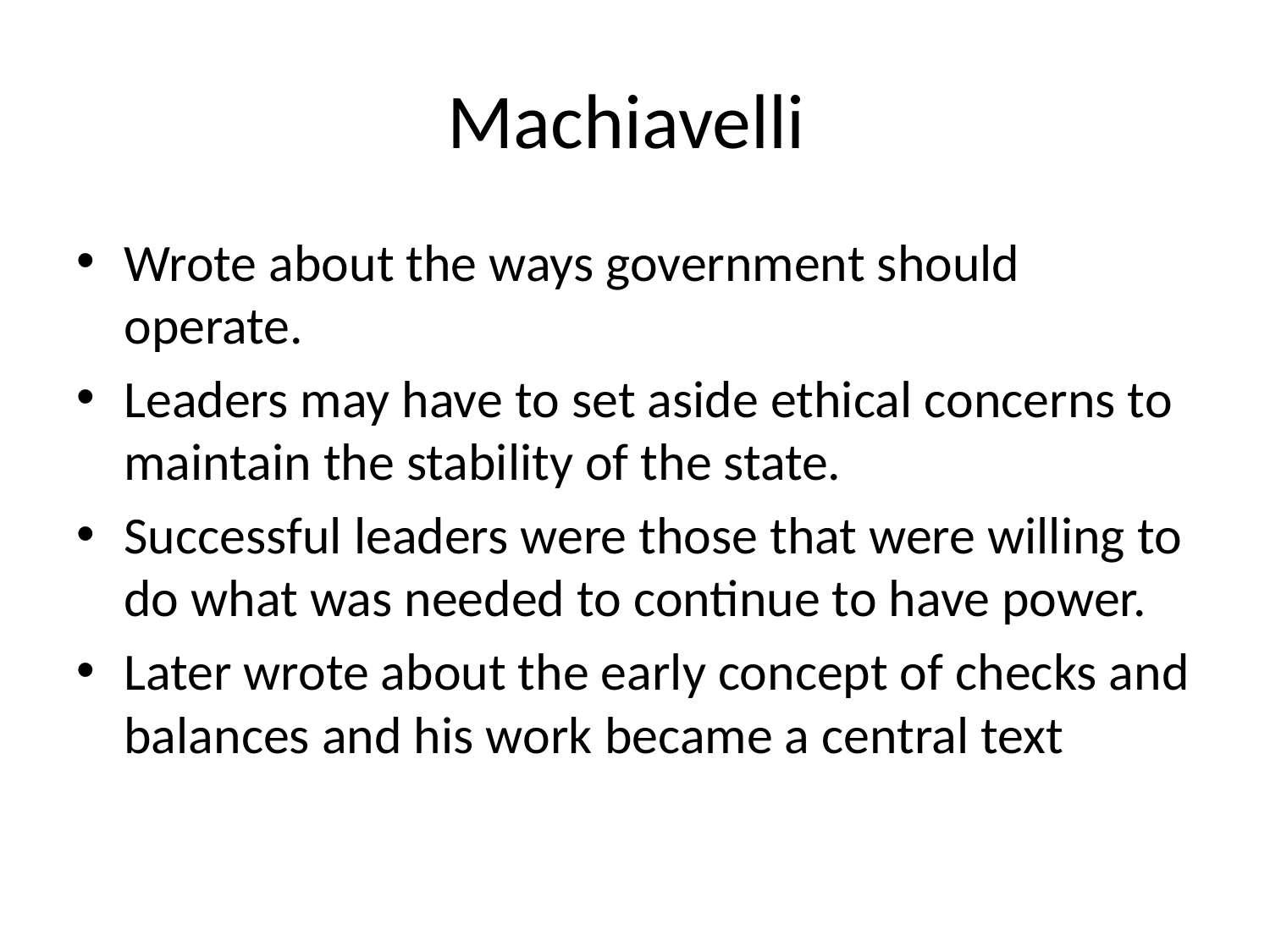

# Machiavelli
Wrote about the ways government should operate.
Leaders may have to set aside ethical concerns to maintain the stability of the state.
Successful leaders were those that were willing to do what was needed to continue to have power.
Later wrote about the early concept of checks and balances and his work became a central text